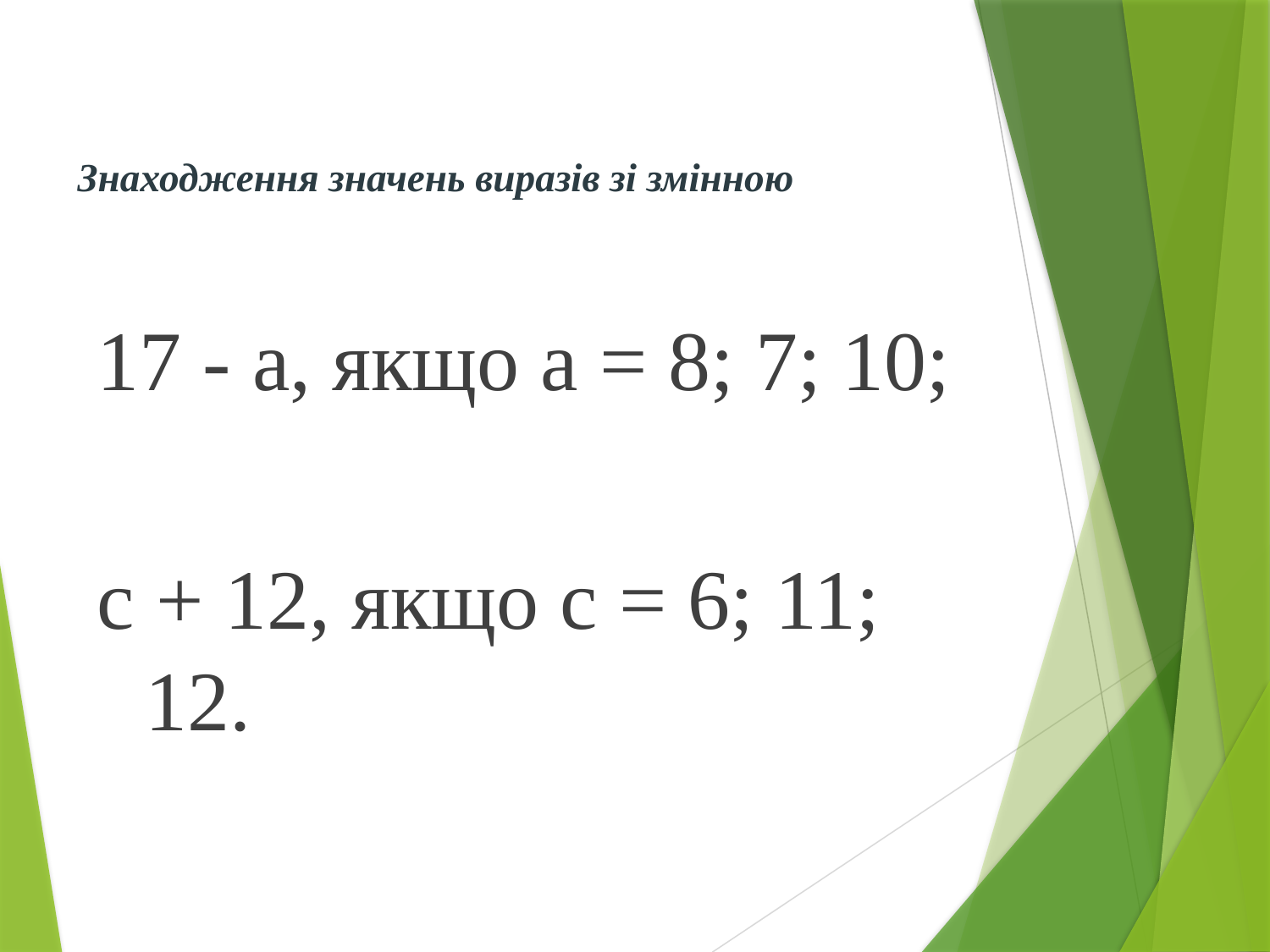

# Знаходження значень виразів зі змінною
17 - а, якщо а = 8; 7; 10;

с + 12, якщо с = 6; 11; 12.